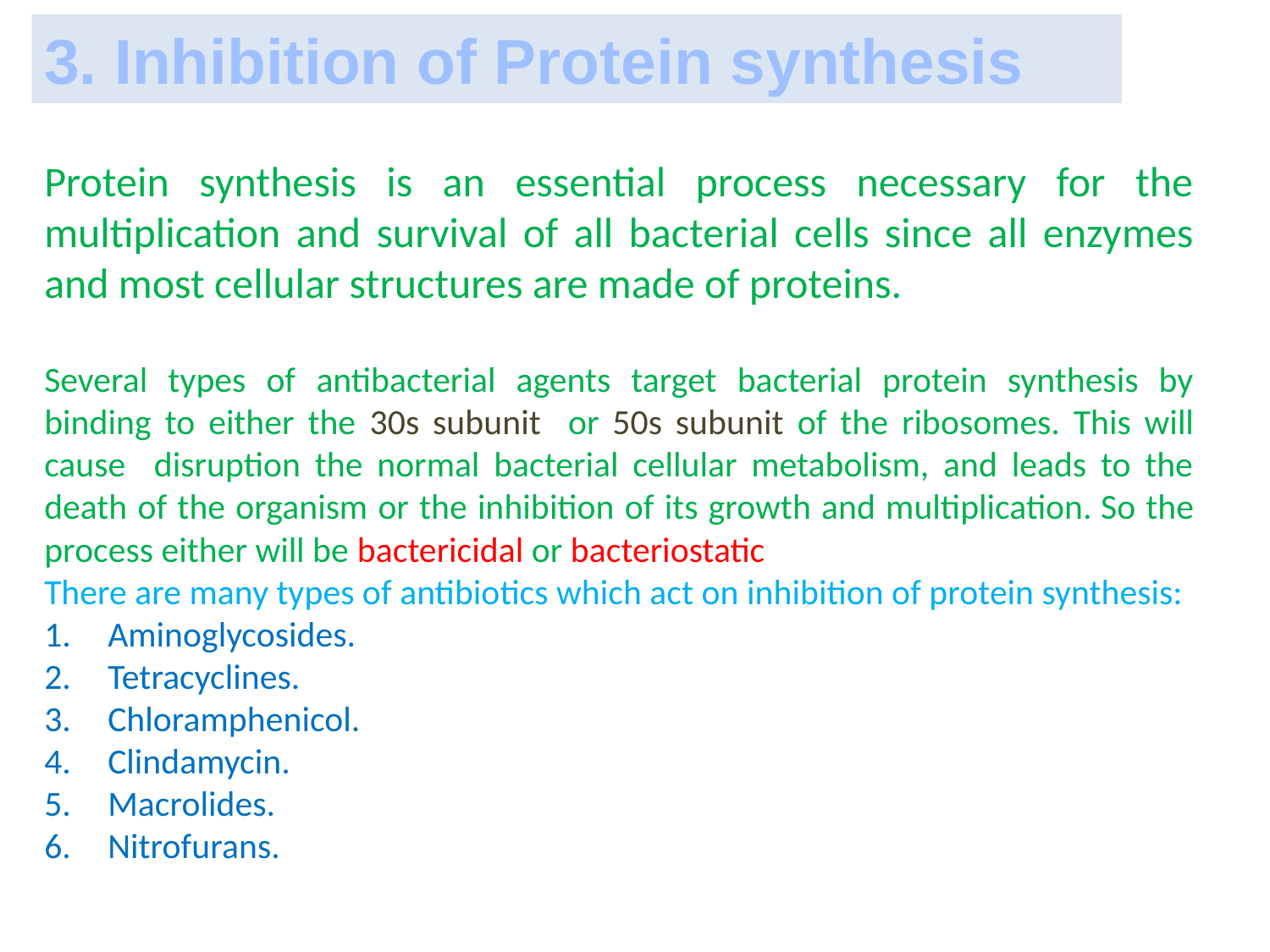

3. Inhibition of Protein synthesis
Protein synthesis is an essential process necessary for the multiplication and survival of all bacterial cells since all enzymes and most cellular structures are made of proteins.

Several types of antibacterial agents target bacterial protein synthesis by binding to either the 30s subunit  or 50s subunit of the ribosomes. This will cause  disruption the normal bacterial cellular metabolism, and leads to the death of the organism or the inhibition of its growth and multiplication. So the process either will be bactericidal or bacteriostatic
There are many types of antibiotics which act on inhibition of protein synthesis:
Aminoglycosides.
Tetracyclines.
Chloramphenicol.
Clindamycin.
Macrolides.
Nitrofurans.